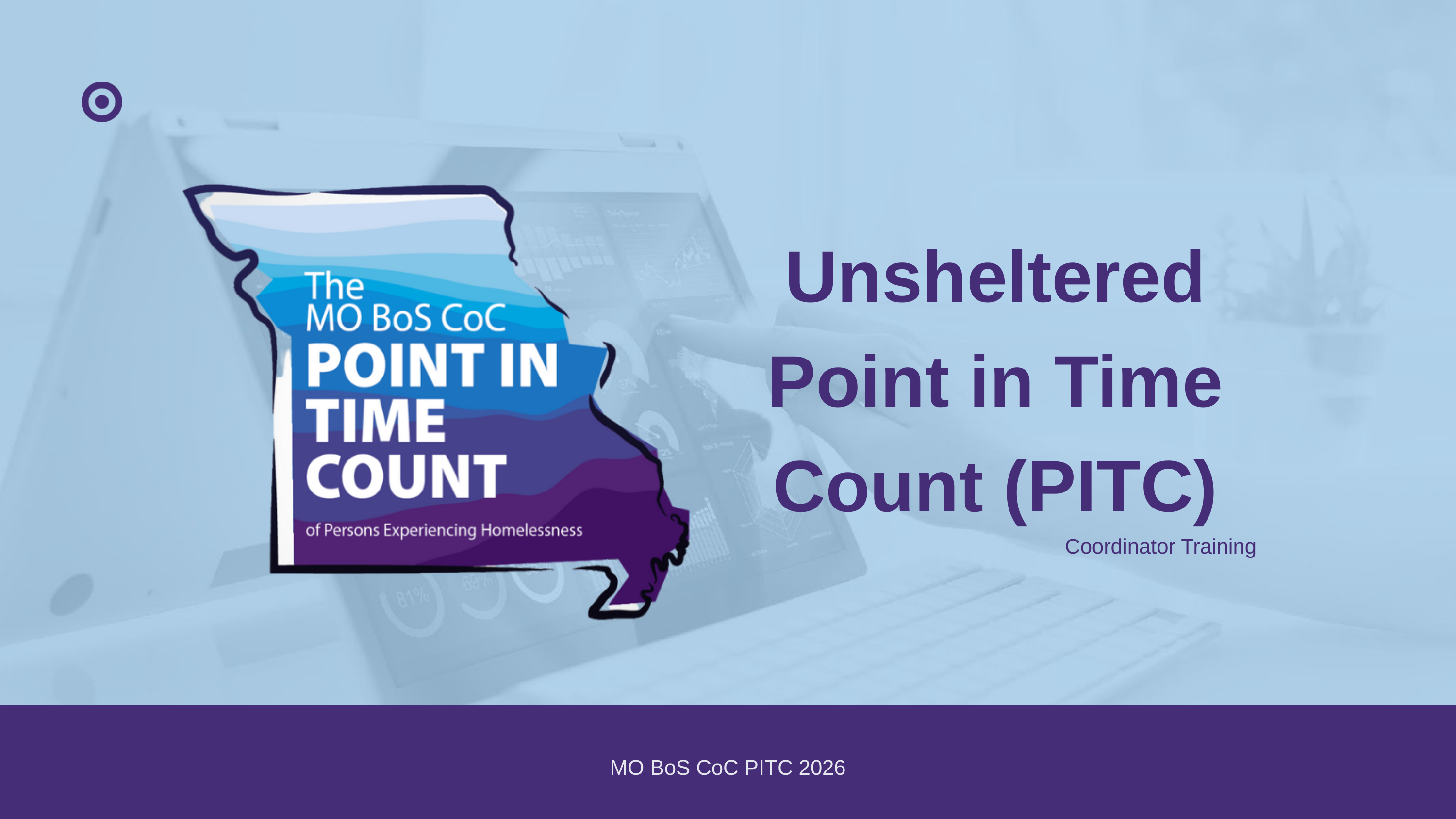

Unsheltered Point in Time Count (PITC)
Coordinator Training

MO BoS CoC PITC 2026